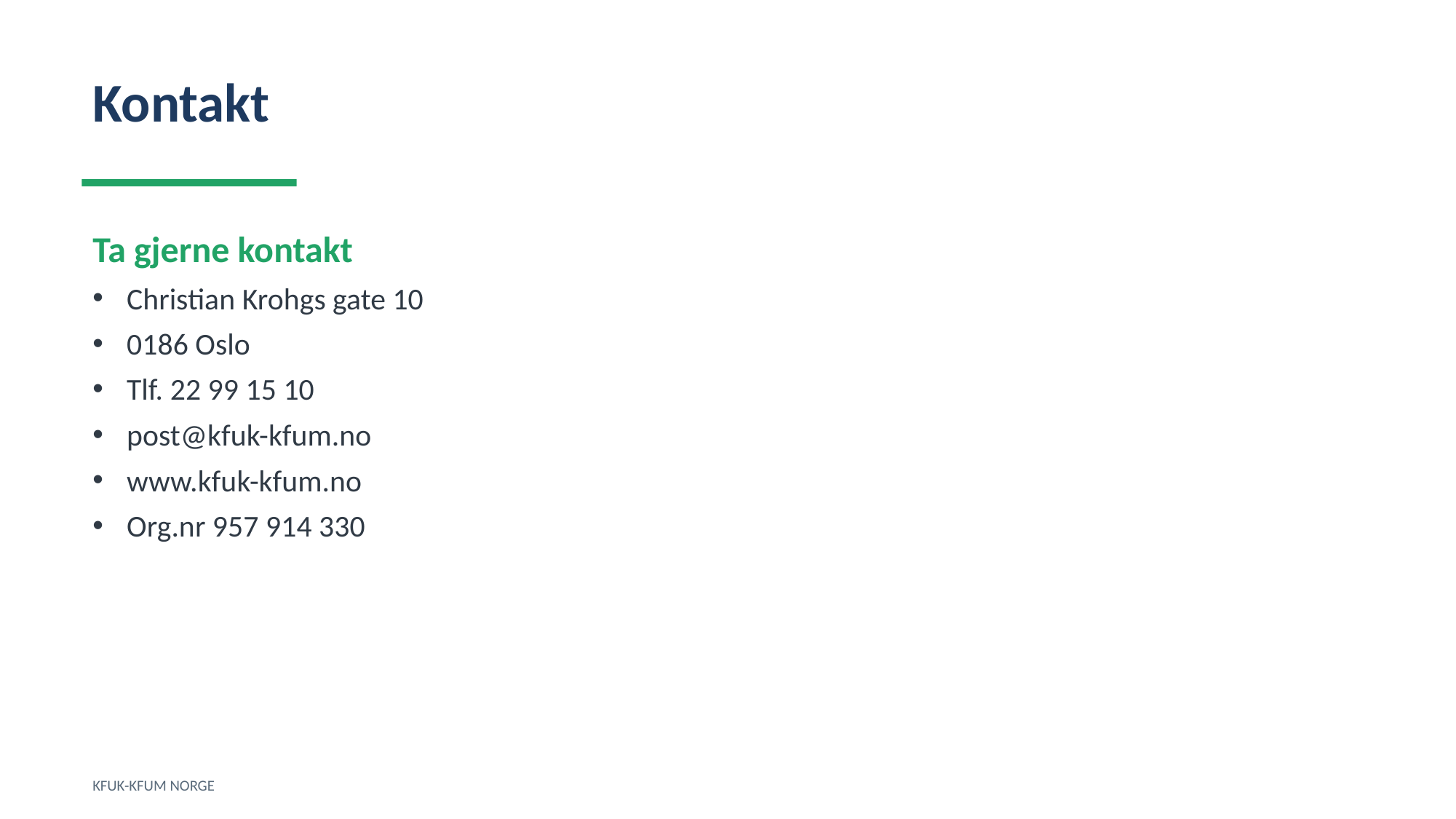

Kontakt

Ta gjerne kontakt
Christian Krohgs gate 10
0186 Oslo
Tlf. 22 99 15 10
post@kfuk-kfum.no
www.kfuk-kfum.no
Org.nr 957 914 330
KFUK-KFUM NORGE